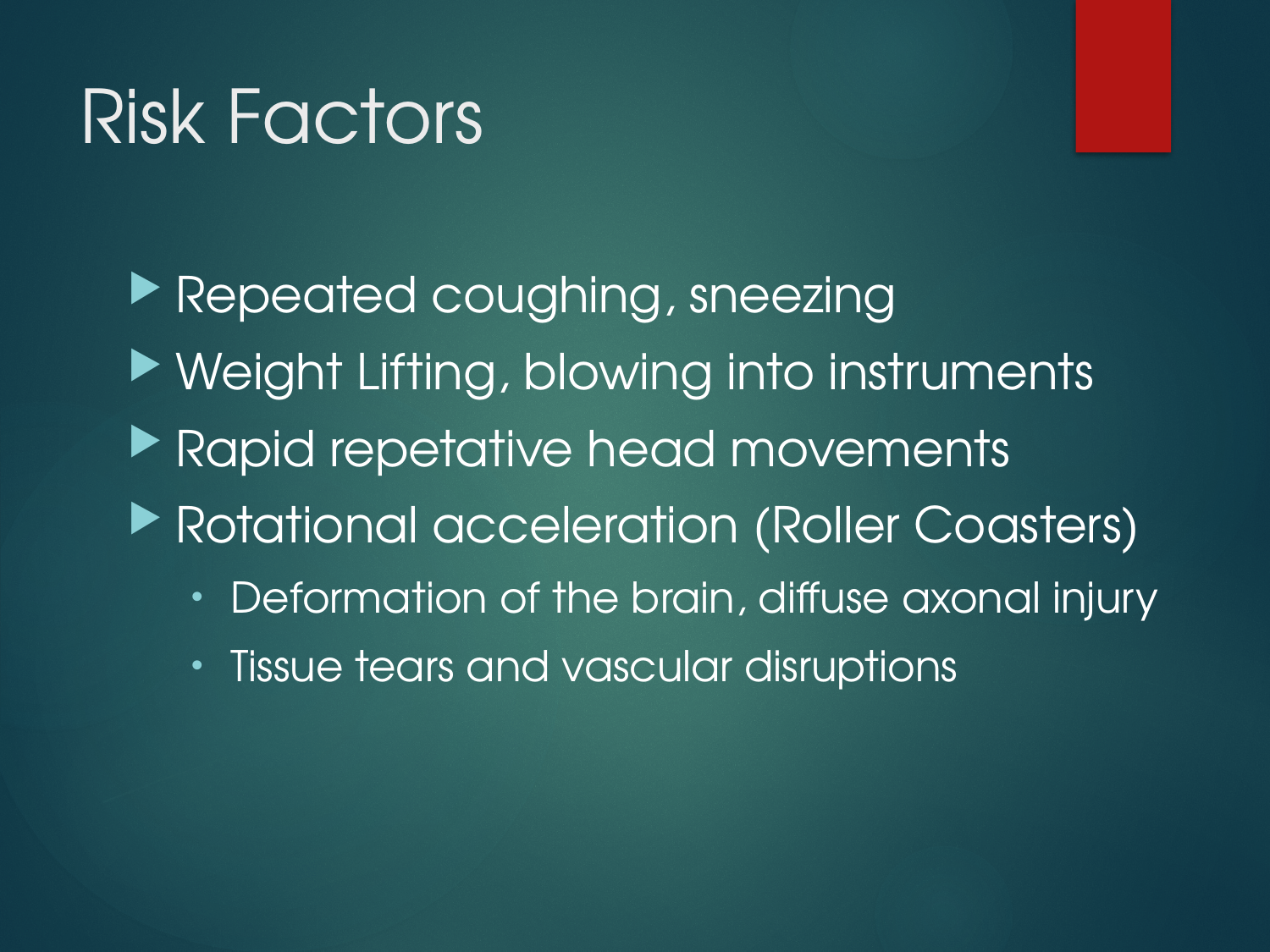

# Risk Factors
Repeated coughing, sneezing
Weight Lifting, blowing into instruments
Rapid repetative head movements
Rotational acceleration (Roller Coasters)
Deformation of the brain, diffuse axonal injury
Tissue tears and vascular disruptions